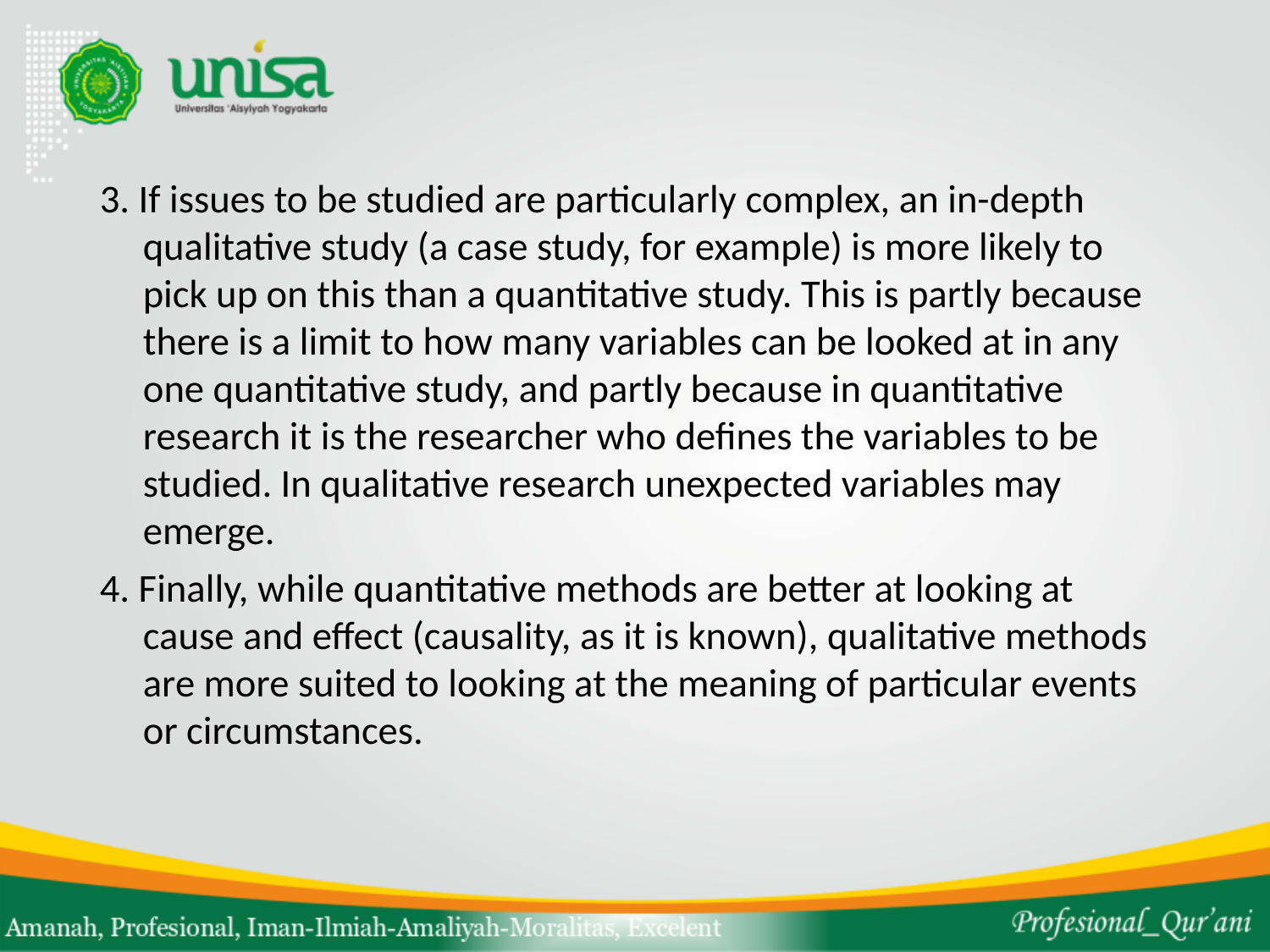

3. If issues to be studied are particularly complex, an in-depth qualitative study (a case study, for example) is more likely to pick up on this than a quantitative study. This is partly because there is a limit to how many variables can be looked at in any one quantitative study, and partly because in quantitative research it is the researcher who defines the variables to be studied. In qualitative research unexpected variables may emerge.
4. Finally, while quantitative methods are better at looking at cause and effect (causality, as it is known), qualitative methods are more suited to looking at the meaning of particular events or circumstances.